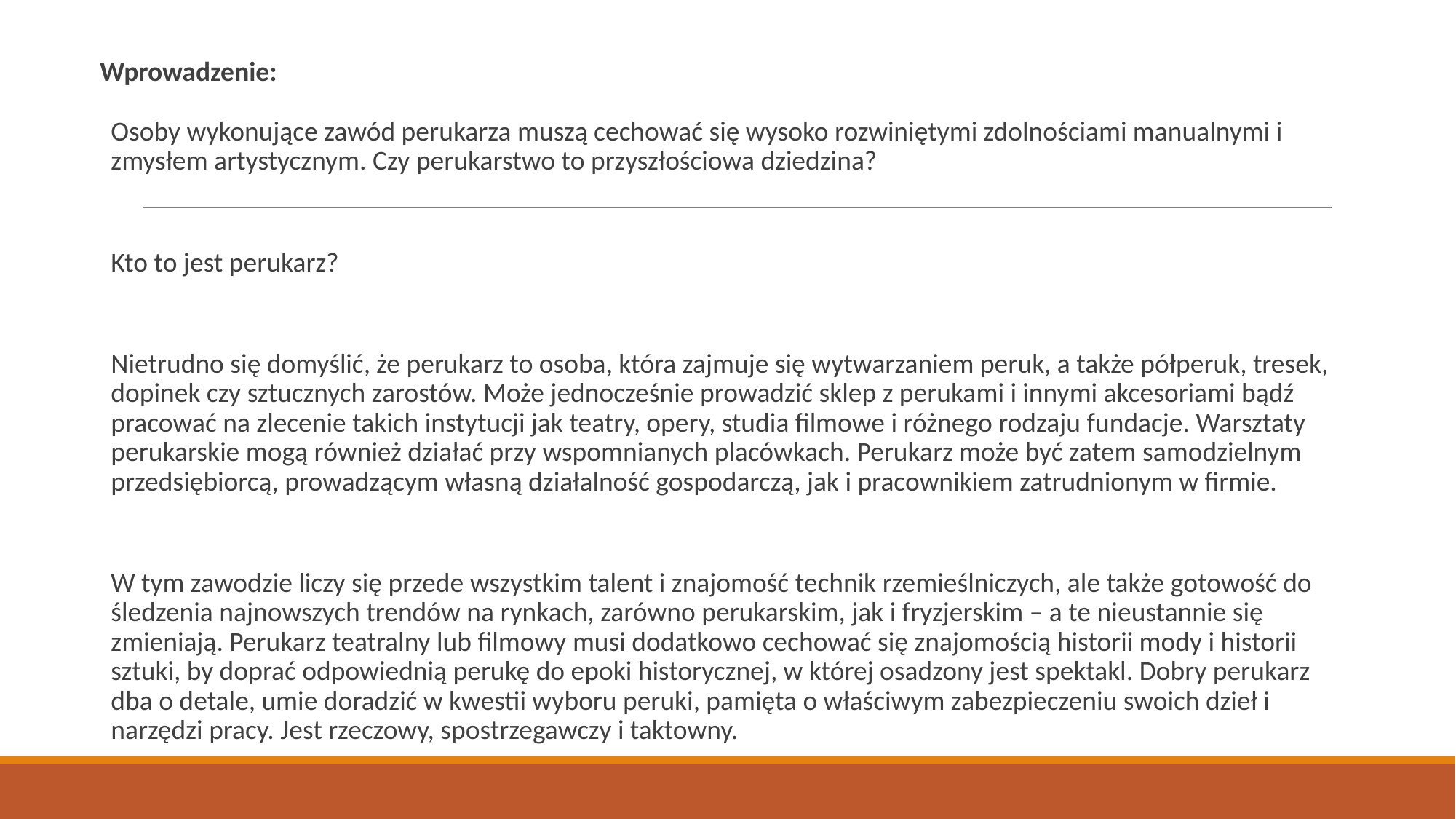

Wprowadzenie:
Osoby wykonujące zawód perukarza muszą cechować się wysoko rozwiniętymi zdolnościami manualnymi i zmysłem artystycznym. Czy perukarstwo to przyszłościowa dziedzina?

Kto to jest perukarz?

Nietrudno się domyślić, że perukarz to osoba, która zajmuje się wytwarzaniem peruk, a także półperuk, tresek, dopinek czy sztucznych zarostów. Może jednocześnie prowadzić sklep z perukami i innymi akcesoriami bądź pracować na zlecenie takich instytucji jak teatry, opery, studia filmowe i różnego rodzaju fundacje. Warsztaty perukarskie mogą również działać przy wspomnianych placówkach. Perukarz może być zatem samodzielnym przedsiębiorcą, prowadzącym własną działalność gospodarczą, jak i pracownikiem zatrudnionym w firmie.

W tym zawodzie liczy się przede wszystkim talent i znajomość technik rzemieślniczych, ale także gotowość do śledzenia najnowszych trendów na rynkach, zarówno perukarskim, jak i fryzjerskim – a te nieustannie się zmieniają. Perukarz teatralny lub filmowy musi dodatkowo cechować się znajomością historii mody i historii sztuki, by doprać odpowiednią perukę do epoki historycznej, w której osadzony jest spektakl. Dobry perukarz dba o detale, umie doradzić w kwestii wyboru peruki, pamięta o właściwym zabezpieczeniu swoich dzieł i narzędzi pracy. Jest rzeczowy, spostrzegawczy i taktowny.